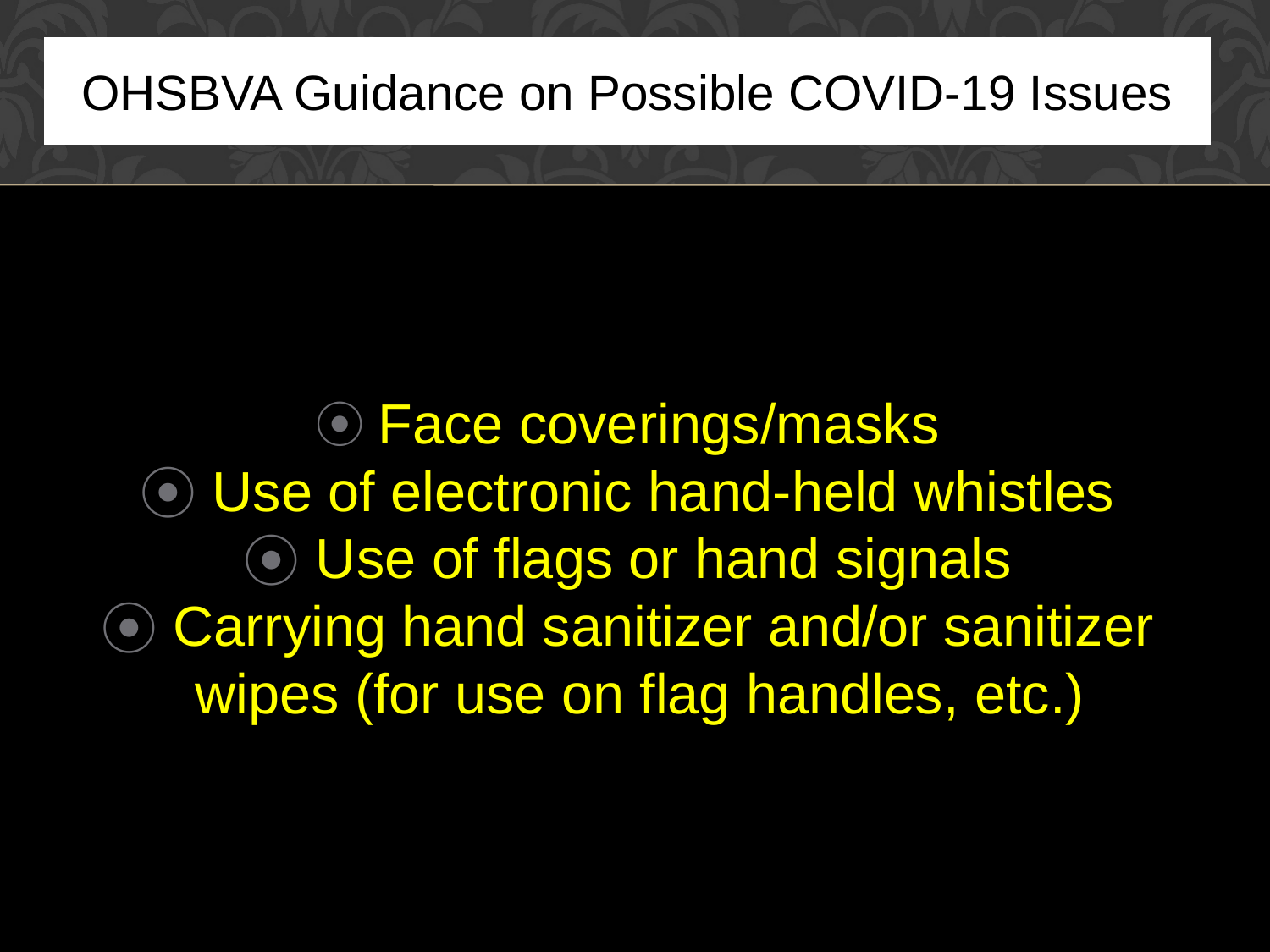

OHSBVA Guidance on Possible COVID-19 Issues
 Face coverings/masks
 Use of electronic hand-held whistles
 Use of flags or hand signals
 Carrying hand sanitizer and/or sanitizer wipes (for use on flag handles, etc.)